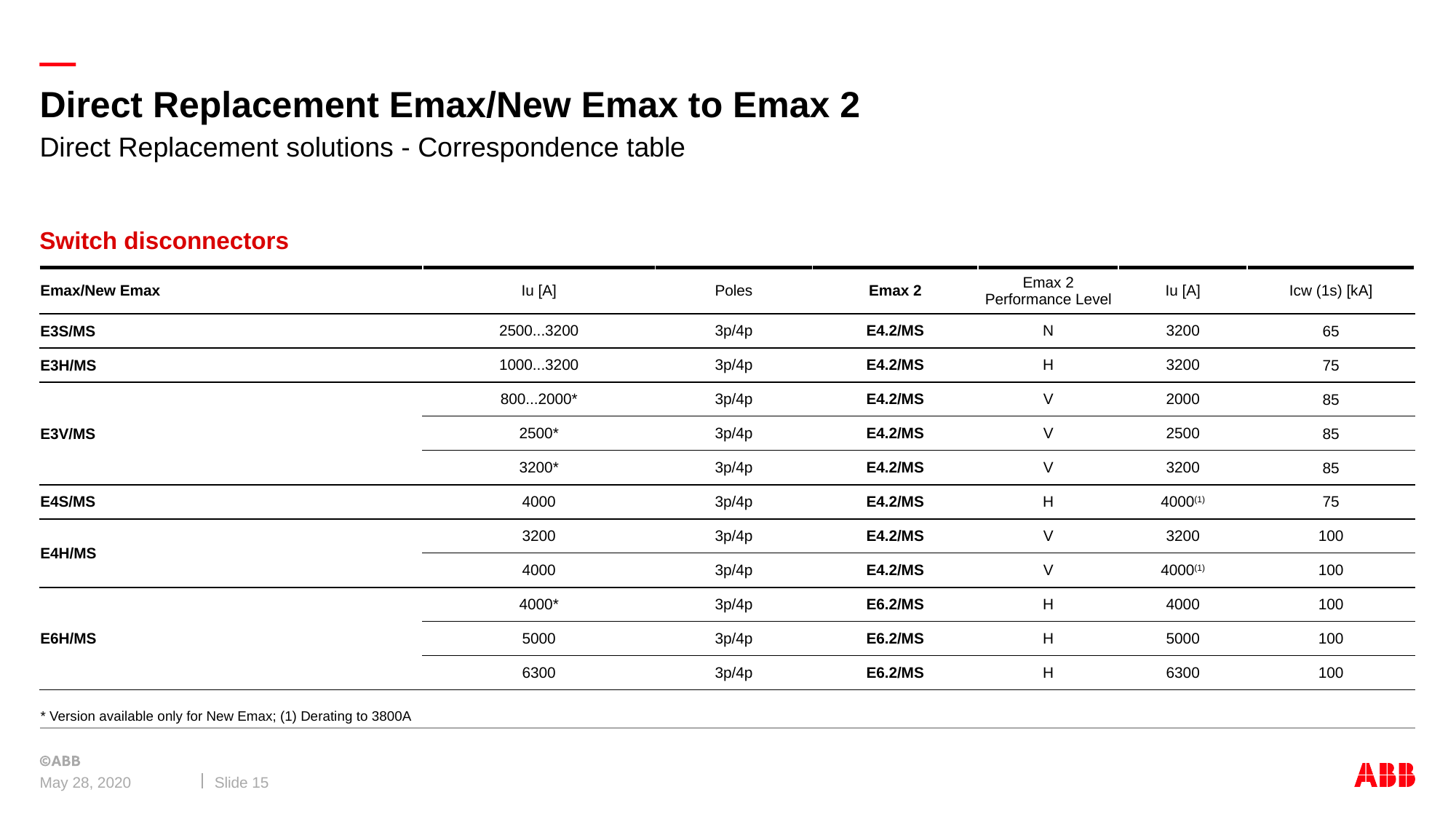

# Direct Replacement Emax/New Emax to Emax 2
Direct Replacement solutions - Correspondence table
Switch disconnectors
| Emax/New Emax | Iu [A] | Poles | Emax 2 | Emax 2 Performance Level | Iu [A] | Icw (1s) [kA] |
| --- | --- | --- | --- | --- | --- | --- |
| E3S/MS | 2500...3200 | 3p/4p | E4.2/MS | N | 3200 | 65 |
| E3H/MS | 1000...3200 | 3p/4p | E4.2/MS | H | 3200 | 75 |
| E3V/MS | 800...2000\* | 3p/4p | E4.2/MS | V | 2000 | 85 |
|  | 2500\* | 3p/4p | E4.2/MS | V | 2500 | 85 |
|  | 3200\* | 3p/4p | E4.2/MS | V | 3200 | 85 |
| E4S/MS | 4000 | 3p/4p | E4.2/MS | H | 4000(1) | 75 |
| E4H/MS | 3200 | 3p/4p | E4.2/MS | V | 3200 | 100 |
|  | 4000 | 3p/4p | E4.2/MS | V | 4000(1) | 100 |
| E6H/MS | 4000\* | 3p/4p | E6.2/MS | H | 4000 | 100 |
|  | 5000 | 3p/4p | E6.2/MS | H | 5000 | 100 |
|  | 6300 | 3p/4p | E6.2/MS | H | 6300 | 100 |
* Version available only for New Emax; (1) Derating to 3800A

Slide 15
May 28, 2020